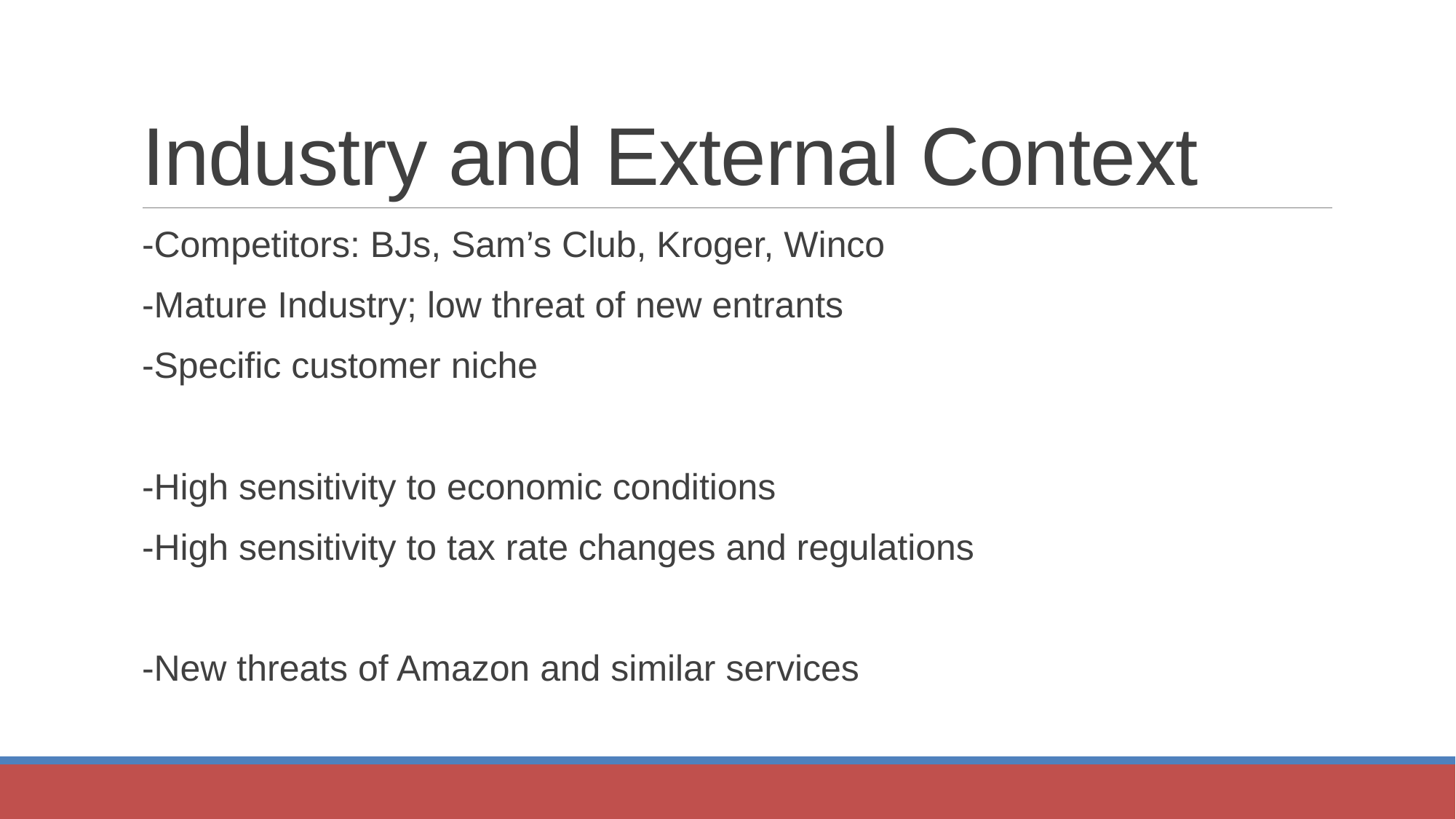

# Industry and External Context
-Competitors: BJs, Sam’s Club, Kroger, Winco
-Mature Industry; low threat of new entrants
-Specific customer niche

-High sensitivity to economic conditions
-High sensitivity to tax rate changes and regulations

-New threats of Amazon and similar services